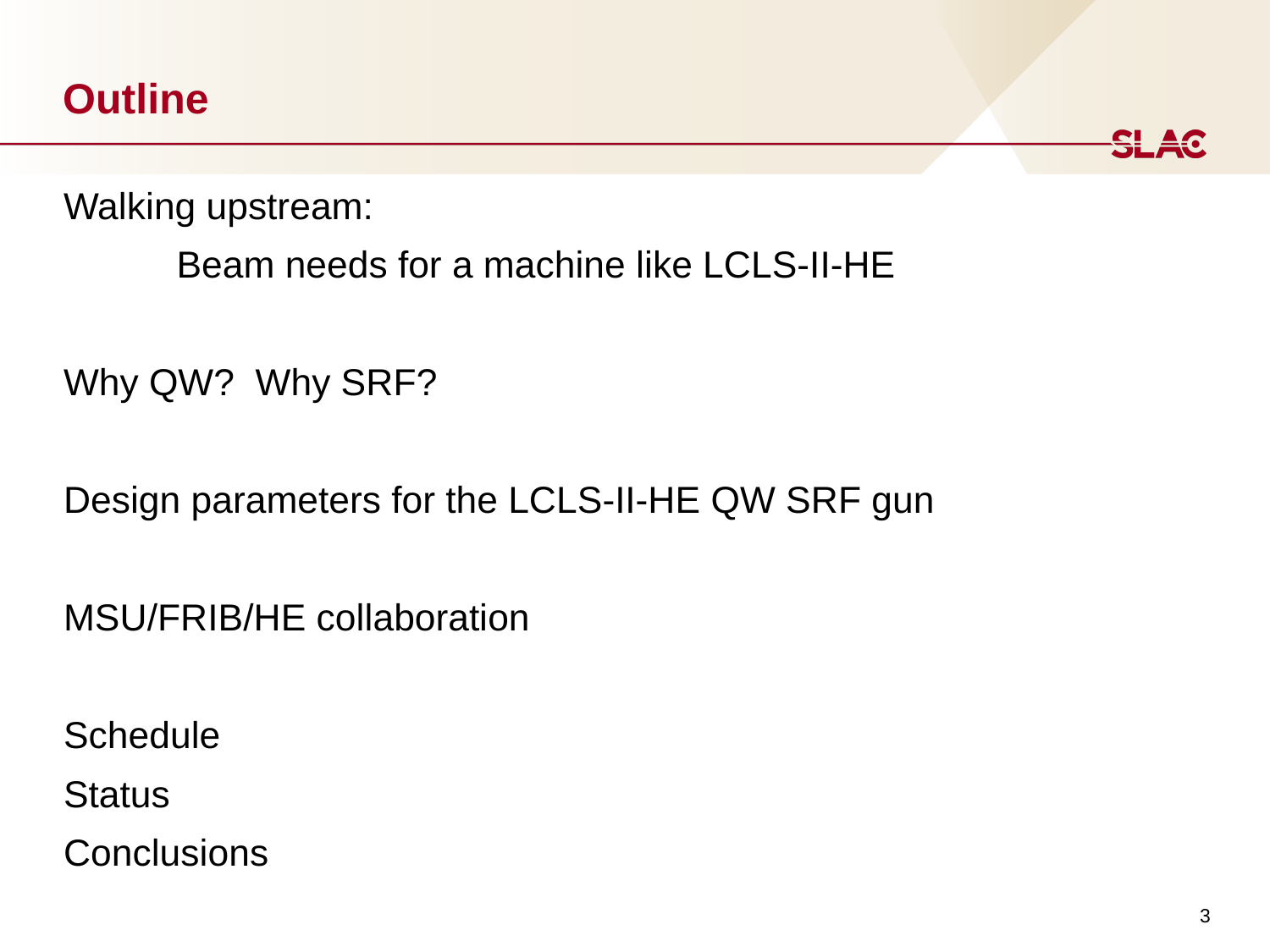

# Outline
Walking upstream:
	Beam needs for a machine like LCLS-II-HE

Why QW?  Why SRF?

Design parameters for the LCLS-II-HE QW SRF gun

MSU/FRIB/HE collaboration

Schedule
Status
Conclusions
3